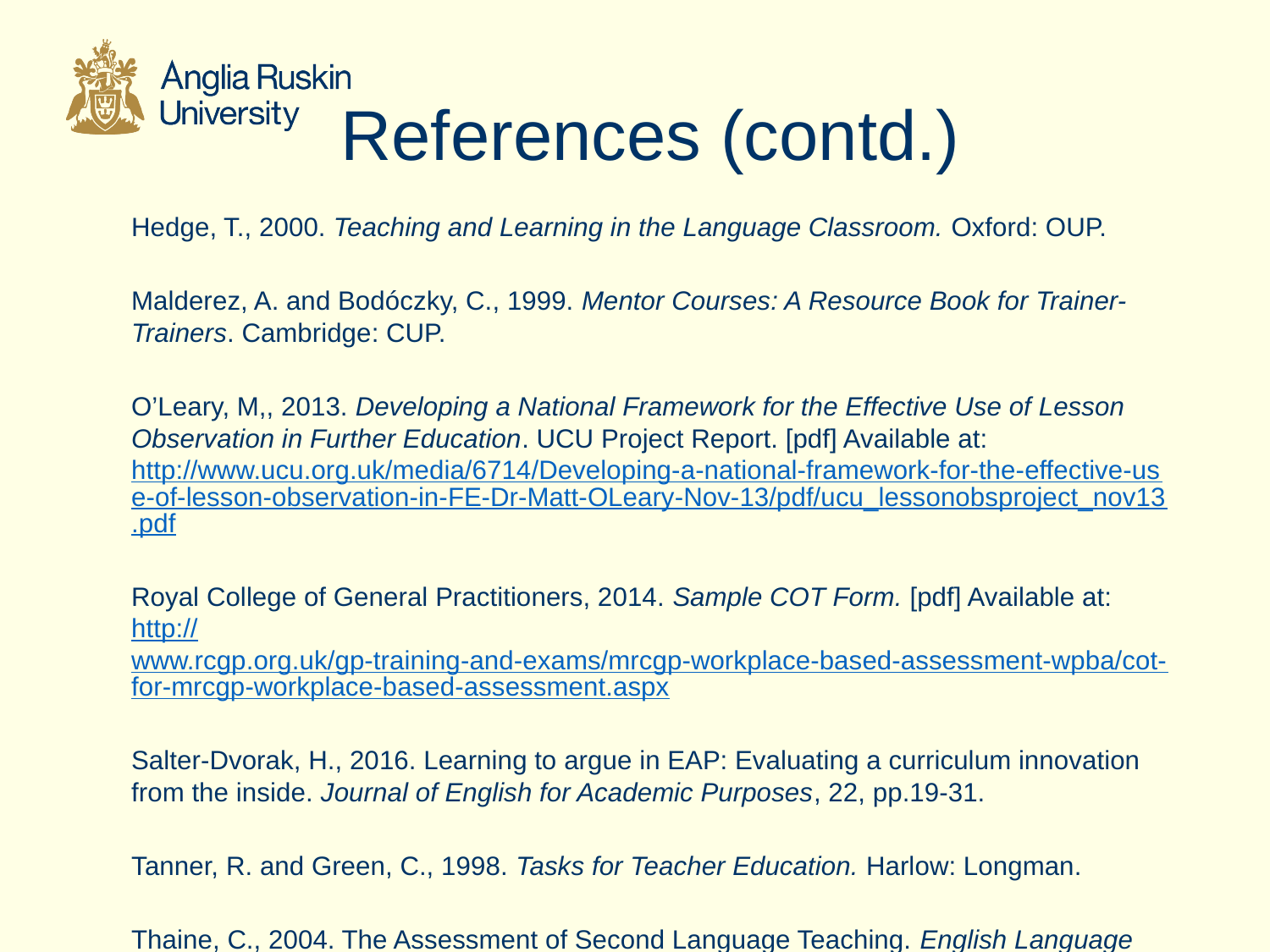

# References (contd.)
Hedge, T., 2000. Teaching and Learning in the Language Classroom. Oxford: OUP.

Malderez, A. and Bodóczky, C., 1999. Mentor Courses: A Resource Book for Trainer-Trainers. Cambridge: CUP.

O’Leary, M,, 2013. Developing a National Framework for the Effective Use of Lesson Observation in Further Education. UCU Project Report. [pdf] Available at: http://www.ucu.org.uk/media/6714/Developing-a-national-framework-for-the-effective-use-of-lesson-observation-in-FE-Dr-Matt-OLeary-Nov-13/pdf/ucu_lessonobsproject_nov13.pdf

Royal College of General Practitioners, 2014. Sample COT Form. [pdf] Available at: http://www.rcgp.org.uk/gp-training-and-exams/mrcgp-workplace-based-assessment-wpba/cot-for-mrcgp-workplace-based-assessment.aspx

Salter-Dvorak, H., 2016. Learning to argue in EAP: Evaluating a curriculum innovation from the inside. Journal of English for Academic Purposes, 22, pp.19-31.

Tanner, R. and Green, C., 1998. Tasks for Teacher Education. Harlow: Longman.

Thaine, C., 2004. The Assessment of Second Language Teaching. English Language Teaching Journal, 58/4, pp.257-265.